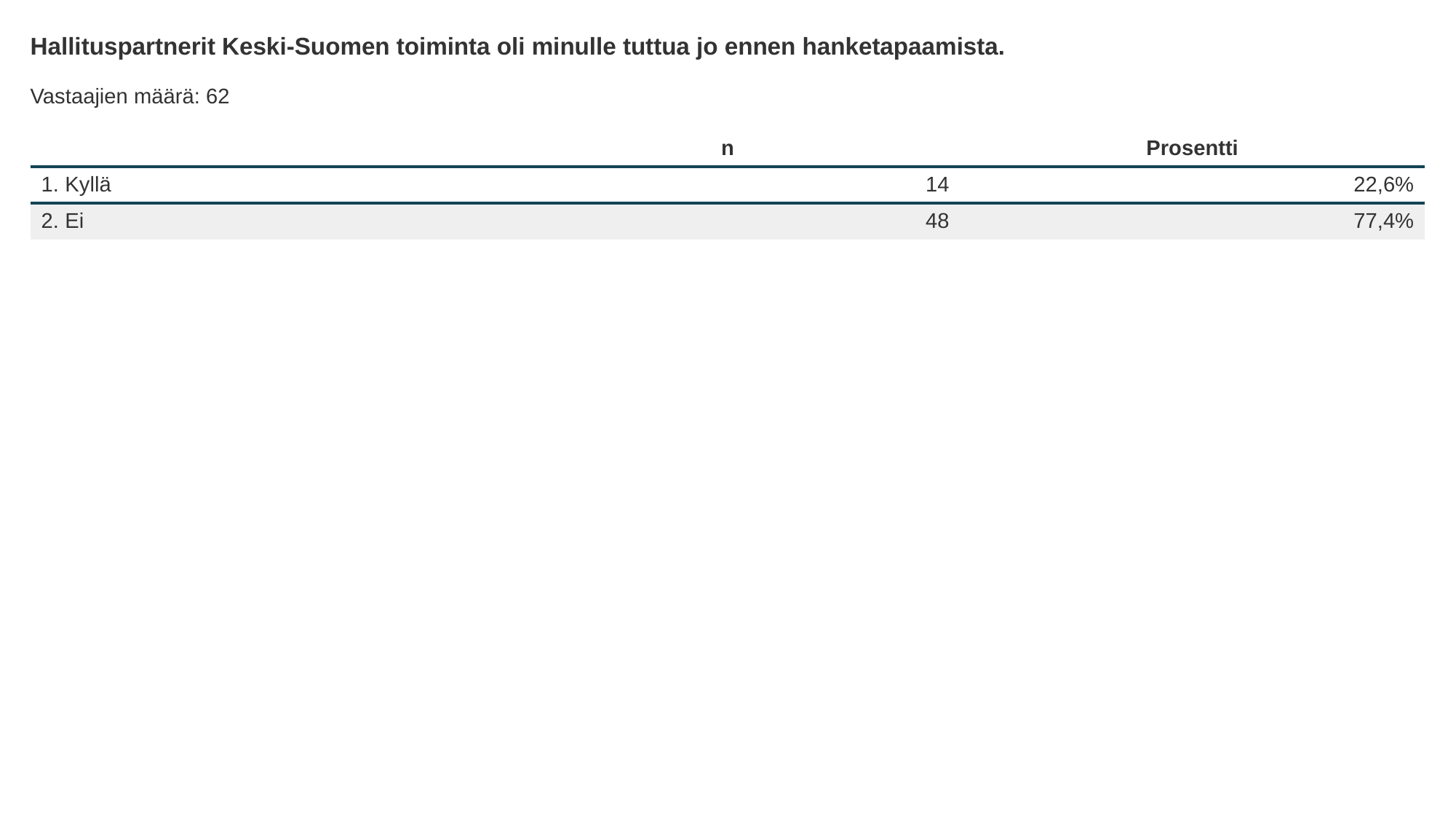

Hallituspartnerit Keski-Suomen toiminta oli minulle tuttua jo ennen hanketapaamista.
Vastaajien määrä: 62
|  | n | Prosentti |
| --- | --- | --- |
| 1. Kyllä | 14 | 22,6% |
| 2. Ei | 48 | 77,4% |